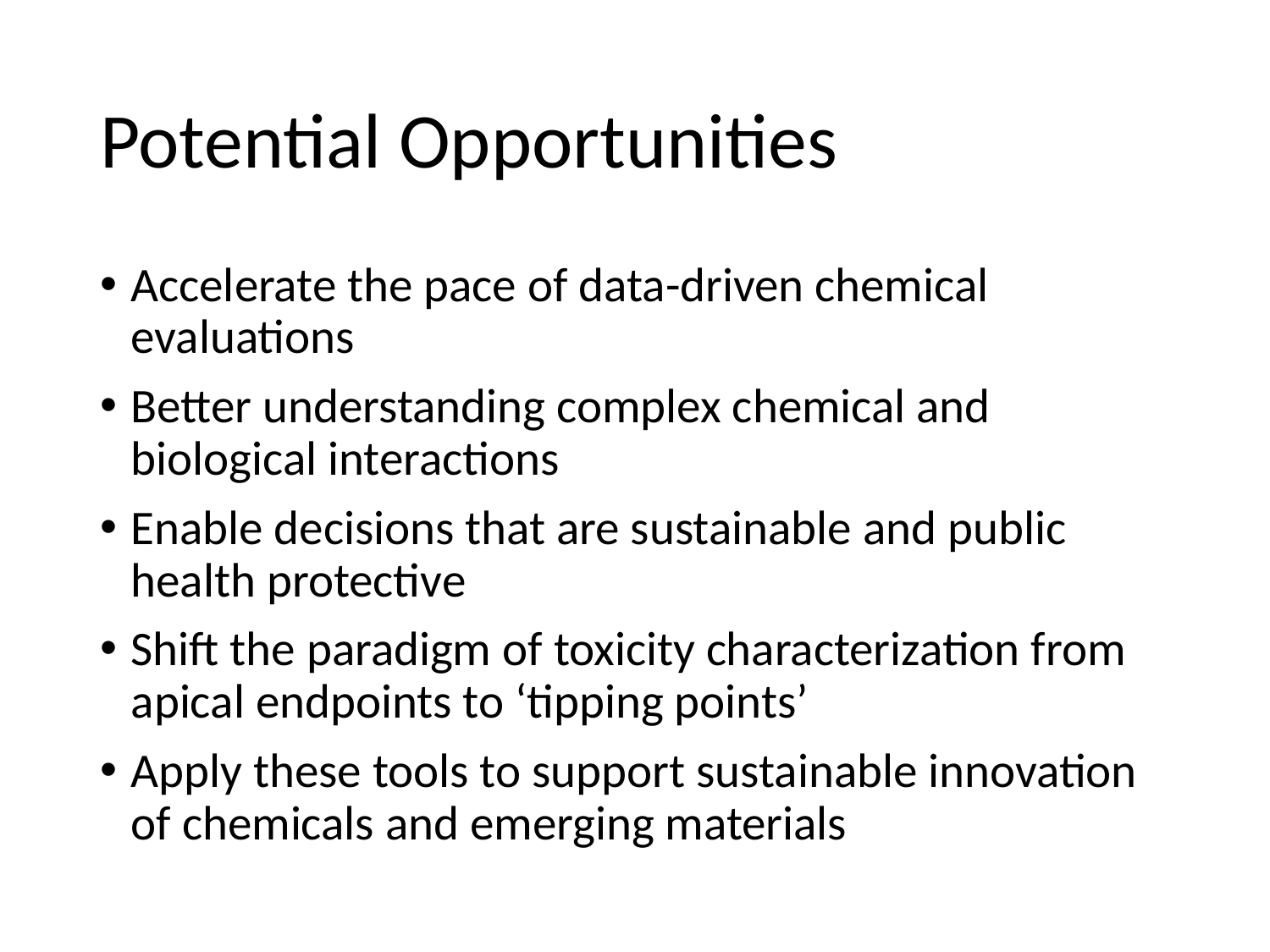

# Potential Opportunities
Accelerate the pace of data-driven chemical evaluations
Better understanding complex chemical and biological interactions
Enable decisions that are sustainable and public health protective
Shift the paradigm of toxicity characterization from apical endpoints to ‘tipping points’
Apply these tools to support sustainable innovation of chemicals and emerging materials